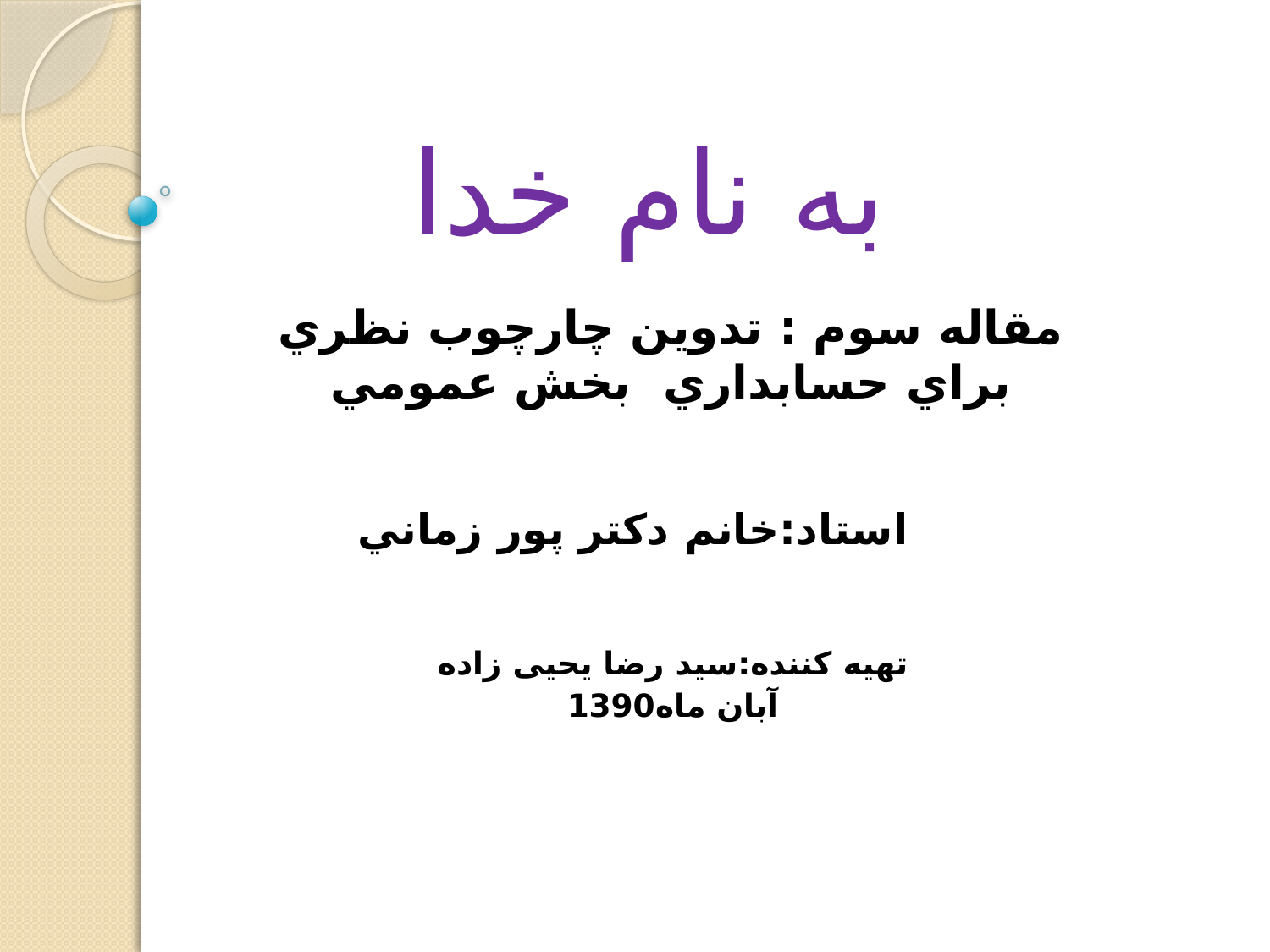

# به نام خدا
مقاله سوم : تدوين چارچوب نظري براي حسابداري  بخش عمومي

استاد:خانم دكتر پور زماني

تهیه کننده:سید رضا یحیی زاده
آبان ماه1390